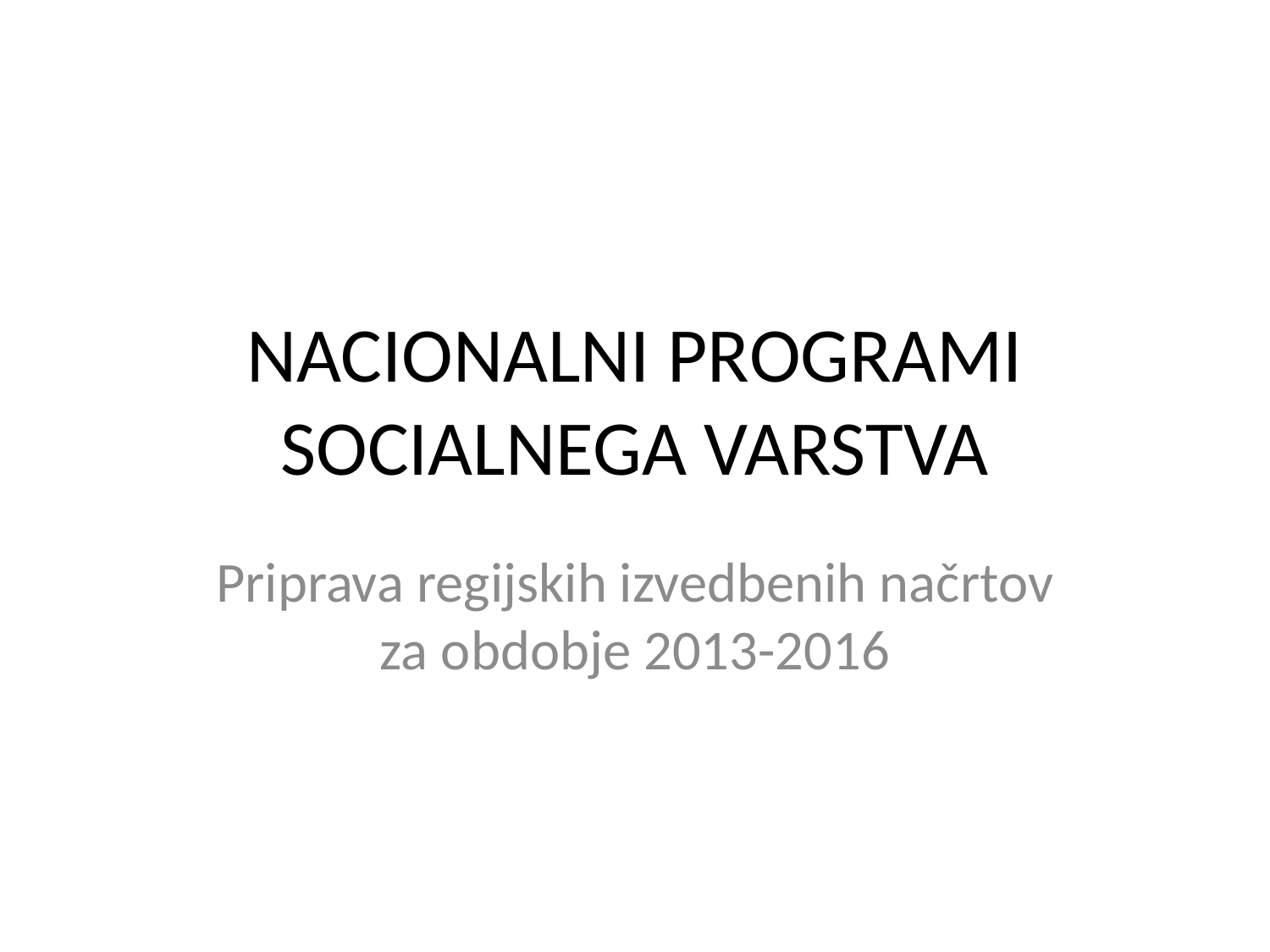

# NACIONALNI PROGRAMI SOCIALNEGA VARSTVA
Priprava regijskih izvedbenih načrtov za obdobje 2013-2016